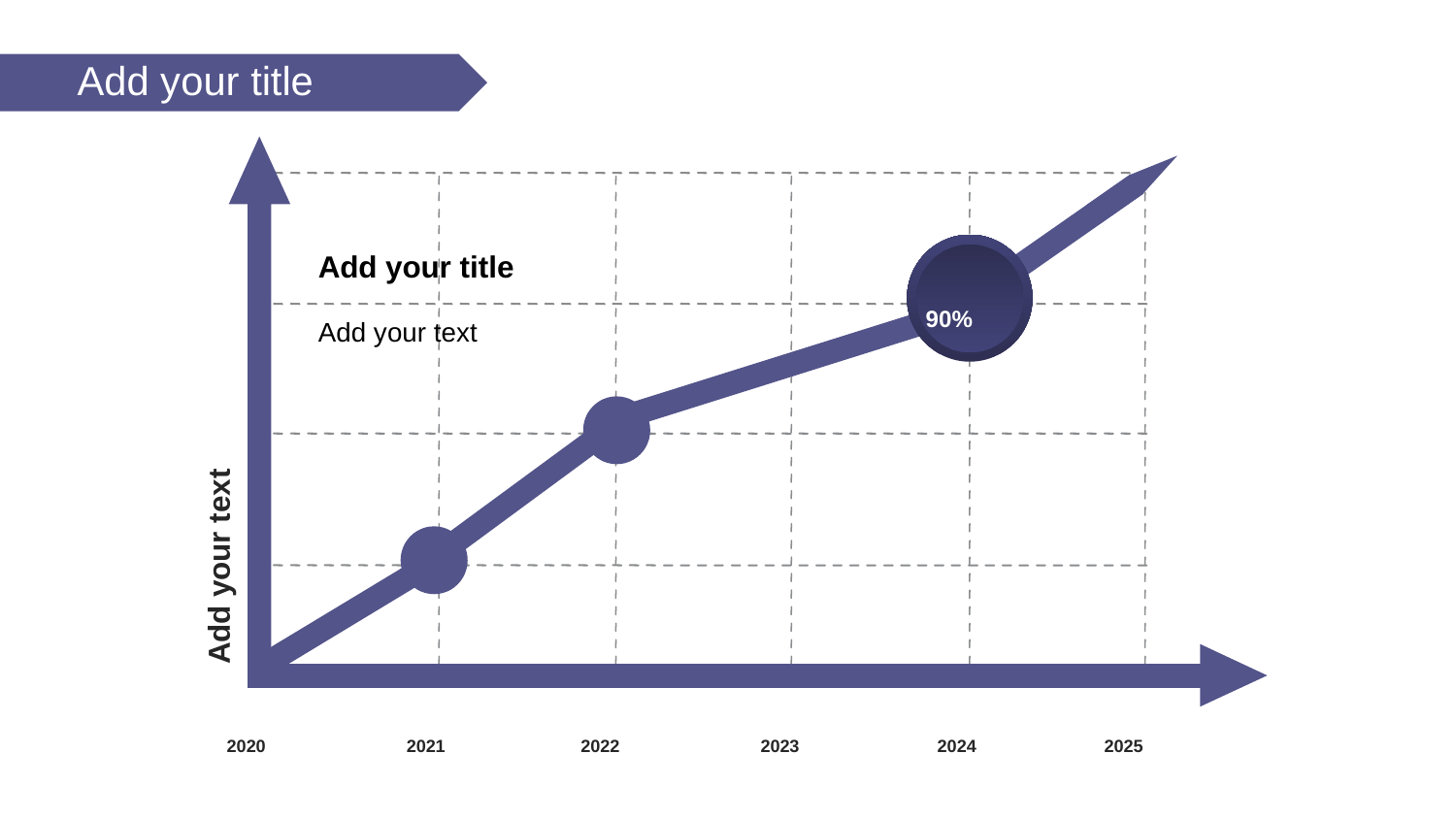

Add your title

Add your title
Add your text

90%

Add your text

2020
2021
2022
2023
2024
2025